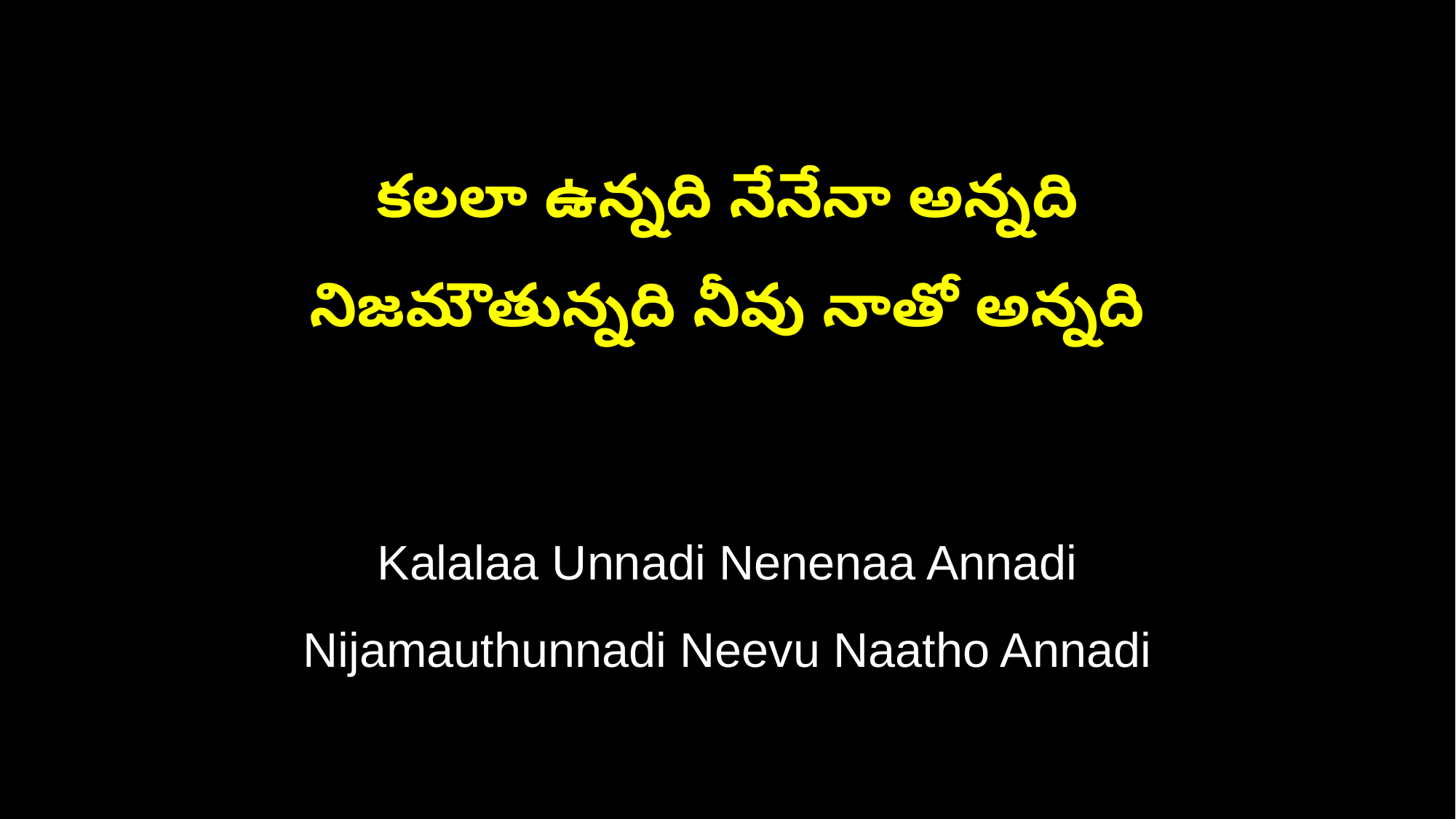

కలలా ఉన్నది నేనేనా అన్నది
నిజమౌతున్నది నీవు నాతో అన్నది
Kalalaa Unnadi Nenenaa Annadi
Nijamauthunnadi Neevu Naatho Annadi